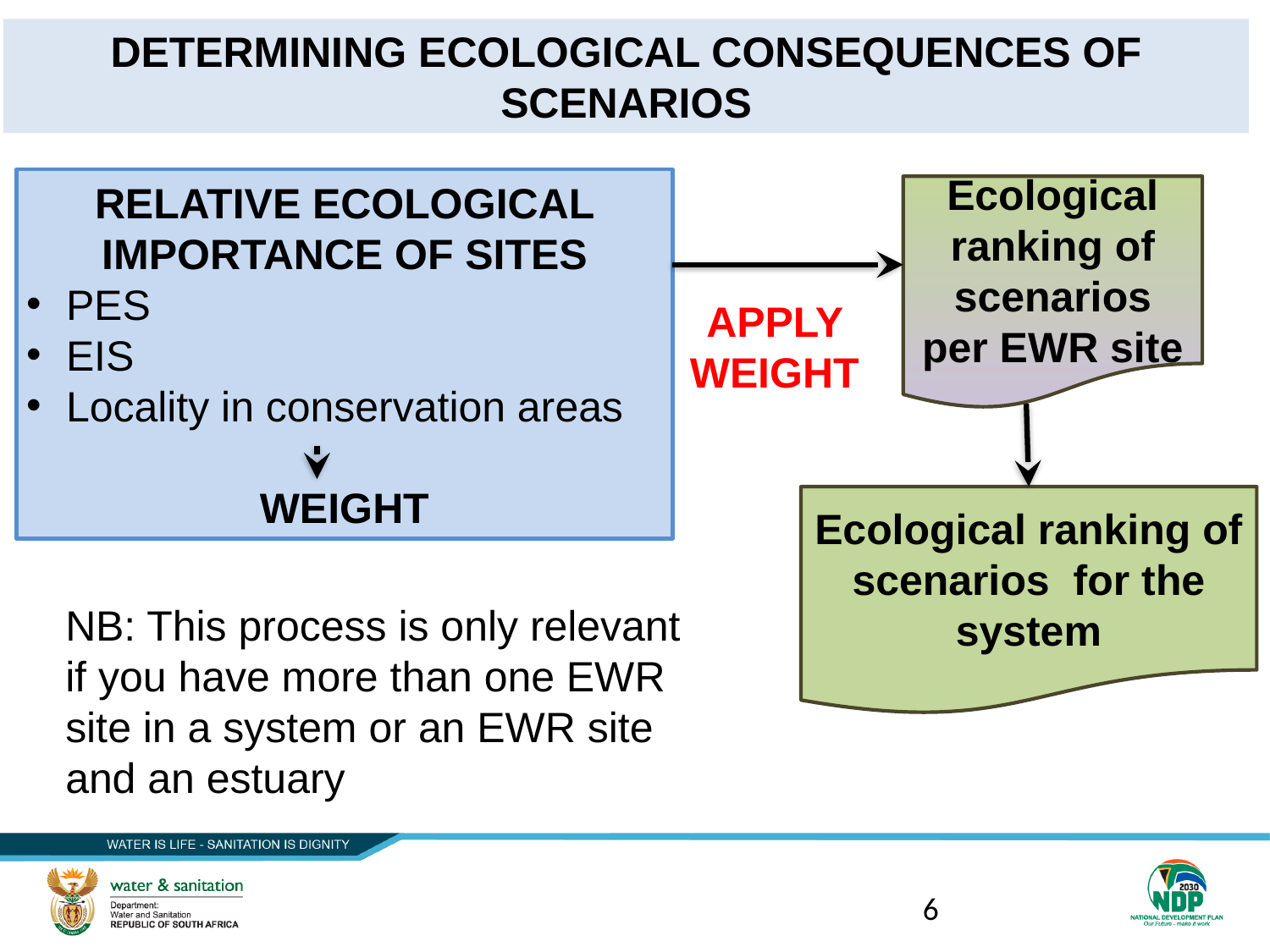

DETERMINING ECOLOGICAL CONSEQUENCES OF SCENARIOS
RELATIVE ECOLOGICAL IMPORTANCE OF SITES
PES
EIS
Locality in conservation areas

WEIGHT
Ecological ranking of scenarios per EWR site
APPLY WEIGHT
Ecological ranking of scenarios  for the system
NB: This process is only relevant if you have more than one EWR site in a system or an EWR site and an estuary
6